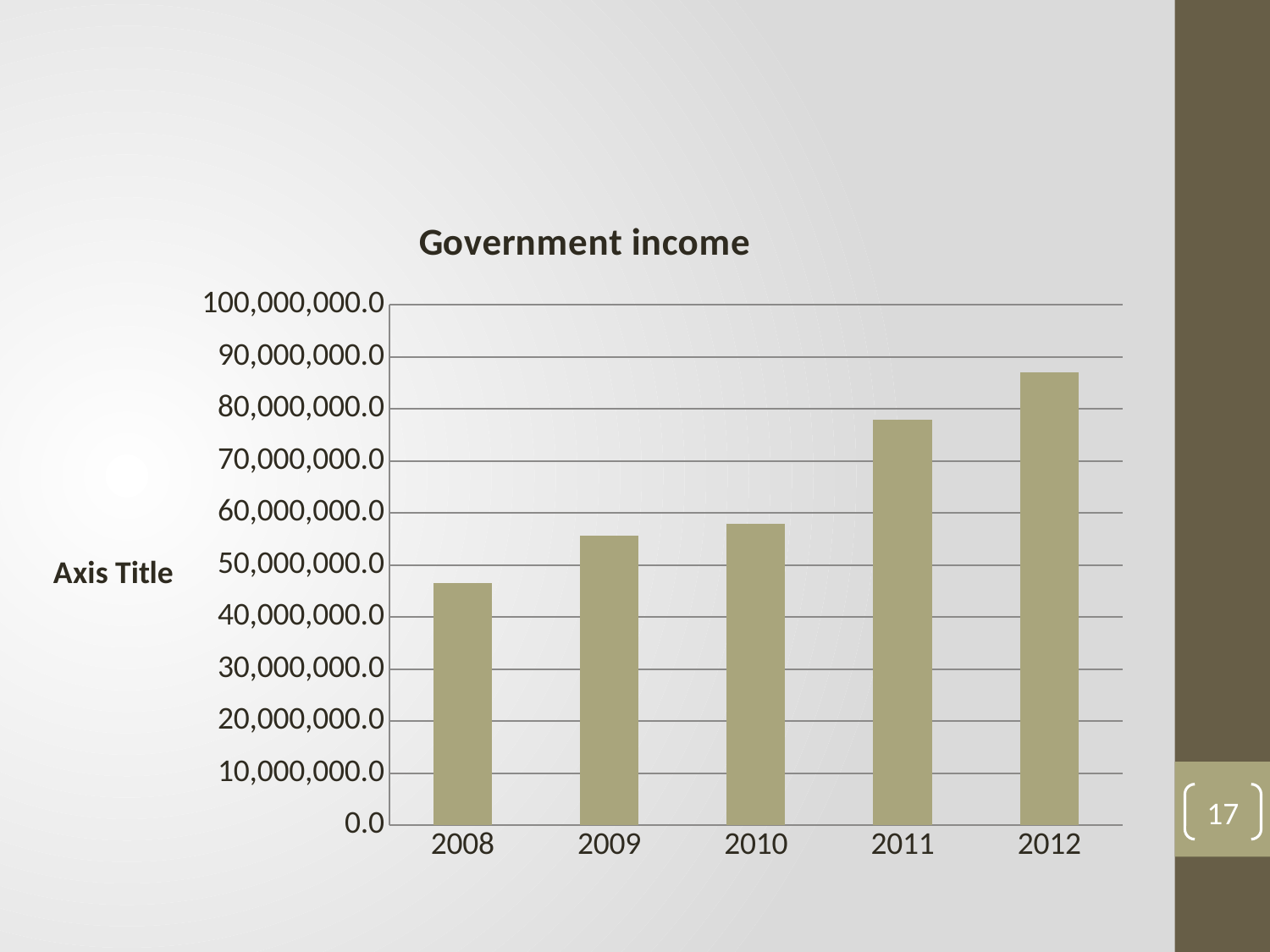

### Chart:

| Category | Government income |
|---|---|
| 2008 | 46596388.2 |
| 2009 | 55634364.9 |
| 2010 | 58013219.2 |
| 2011 | 77880385.6 |
| 2012 | 87008116.1 |
17